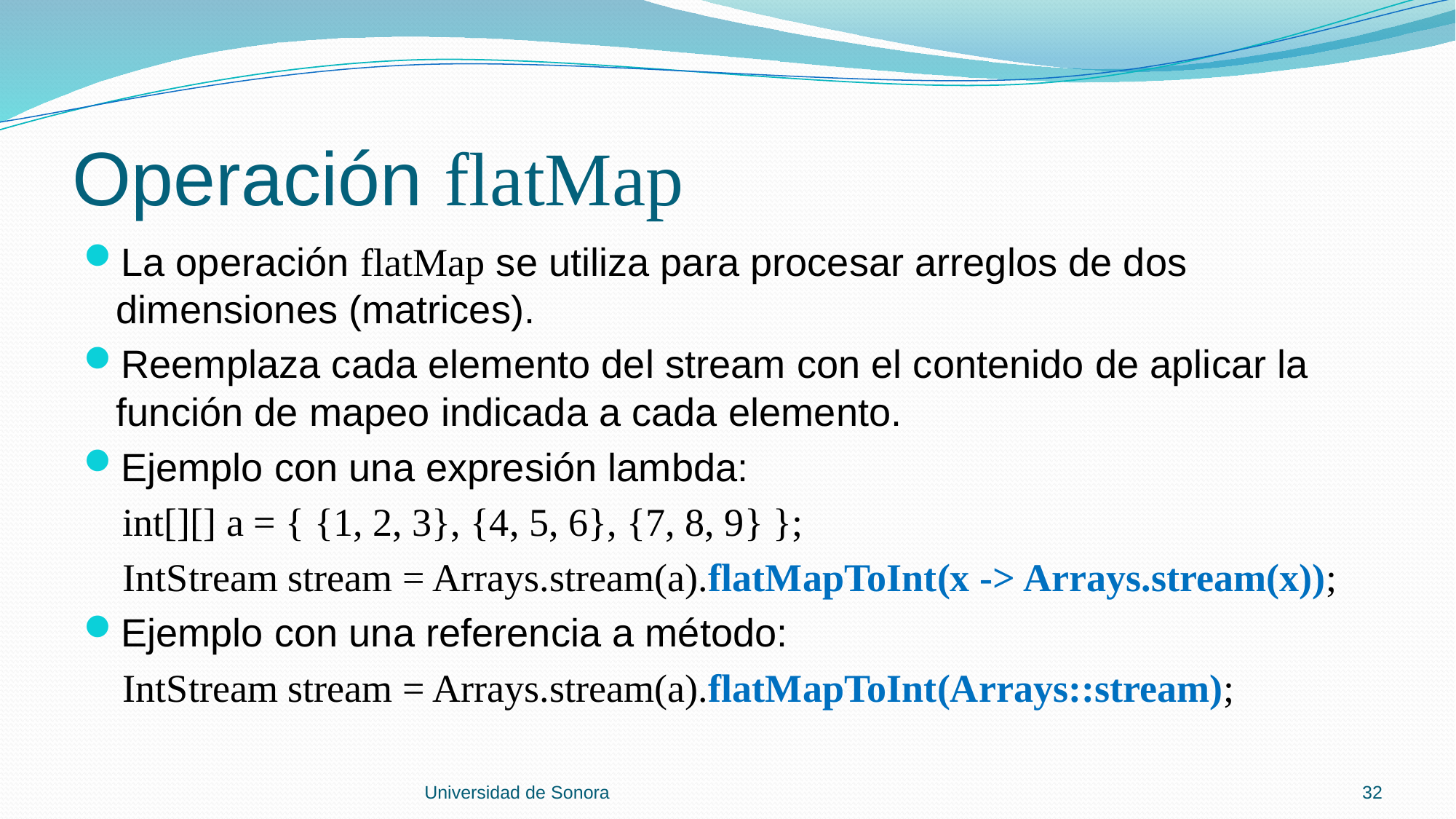

# Operación flatMap
La operación flatMap se utiliza para procesar arreglos de dos dimensiones (matrices).
Reemplaza cada elemento del stream con el contenido de aplicar la función de mapeo indicada a cada elemento.
Ejemplo con una expresión lambda:
    int[][] a = { {1, 2, 3}, {4, 5, 6}, {7, 8, 9} };
    IntStream stream = Arrays.stream(a).flatMapToInt(x -> Arrays.stream(x));
Ejemplo con una referencia a método:
    IntStream stream = Arrays.stream(a).flatMapToInt(Arrays::stream);

Universidad de Sonora
32